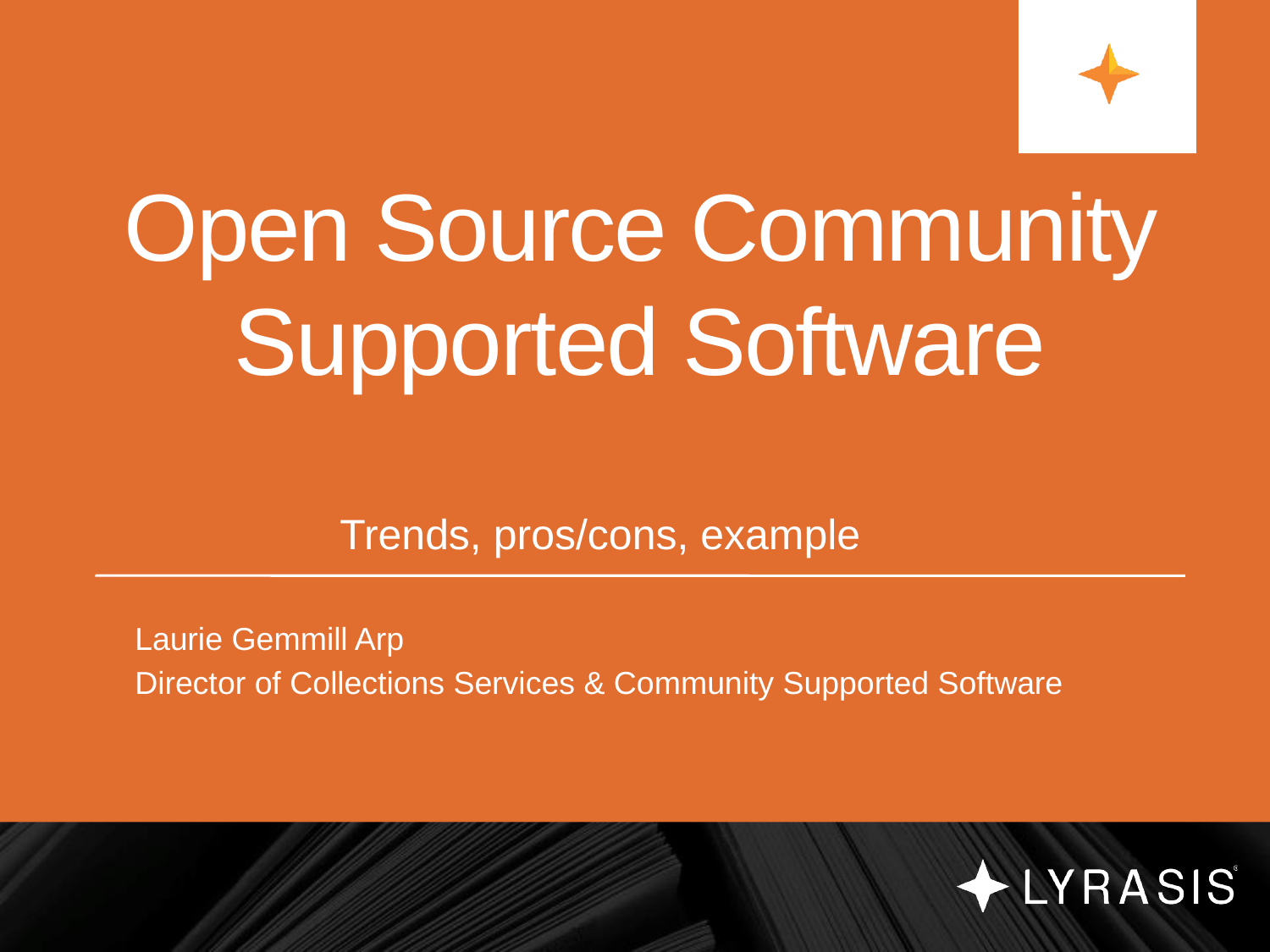

# Open Source Community Supported Software

Trends, pros/cons, example
Laurie Gemmill Arp
Director of Collections Services & Community Supported Software